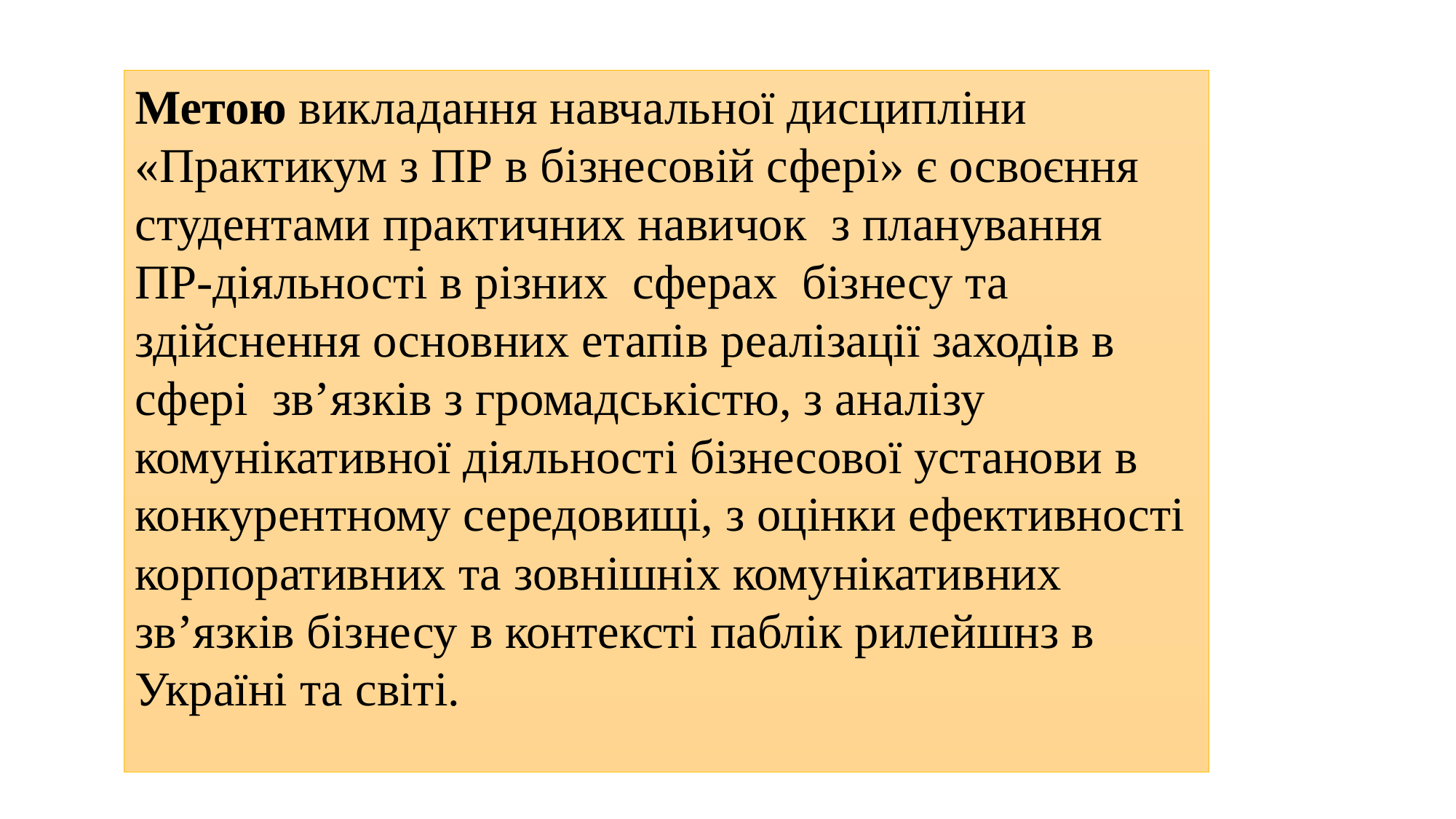

Метою викладання навчальної дисципліни «Практикум з ПР в бізнесовій сфері» є освоєння студентами практичних навичок  з планування  ПР-діяльності в різних  сферах  бізнесу та здійснення основних етапів реалізації заходів в сфері  зв’язків з громадськістю, з аналізу комунікативної діяльності бізнесової установи в конкурентному середовищі, з оцінки ефективності корпоративних та зовнішніх комунікативних зв’язків бізнесу в контексті паблік рилейшнз в Україні та світі.